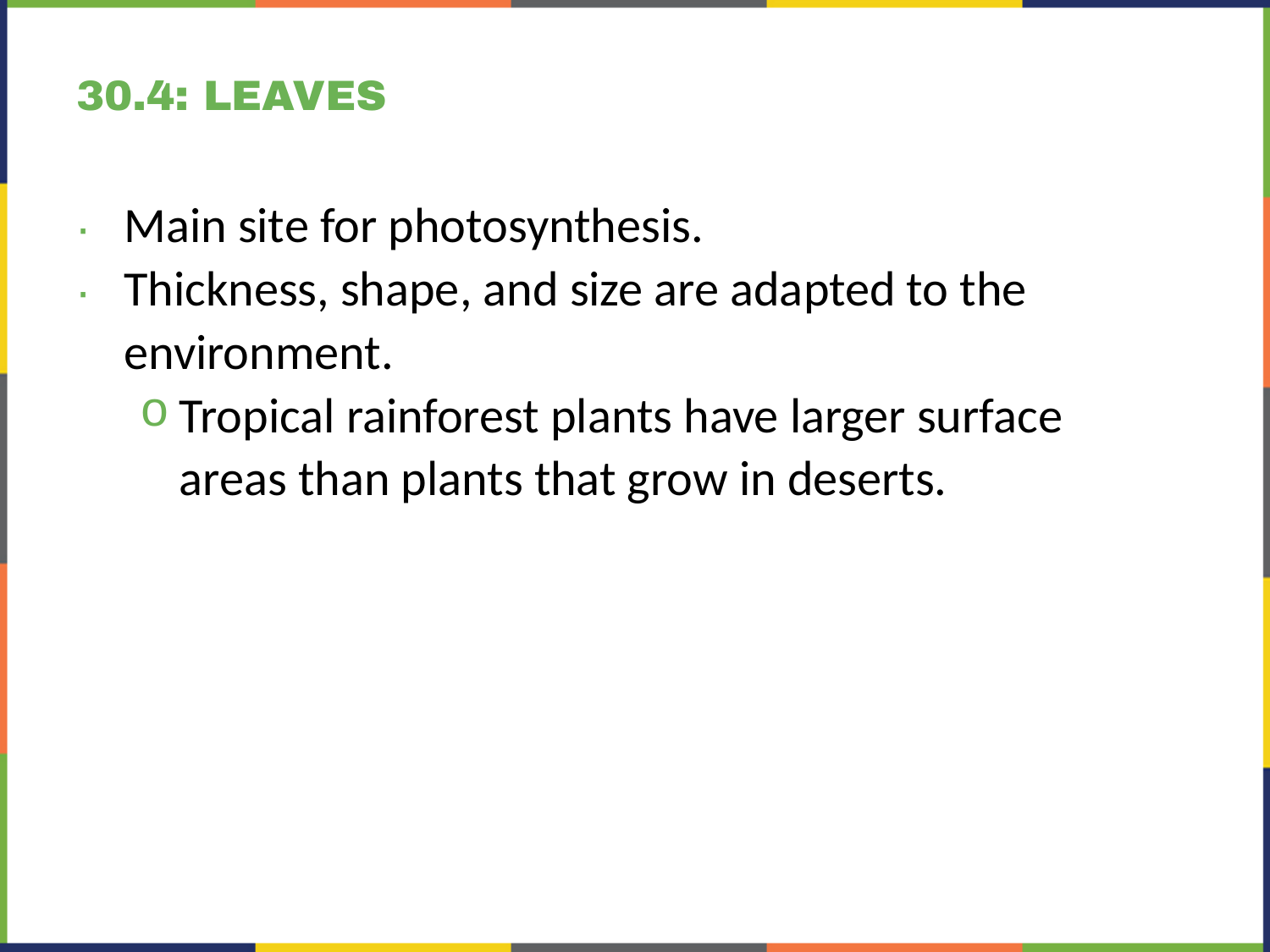

# 30.4: LEAVES
Main site for photosynthesis.
Thickness, shape, and size are adapted to the environment.
Tropical rainforest plants have larger surface areas than plants that grow in deserts.